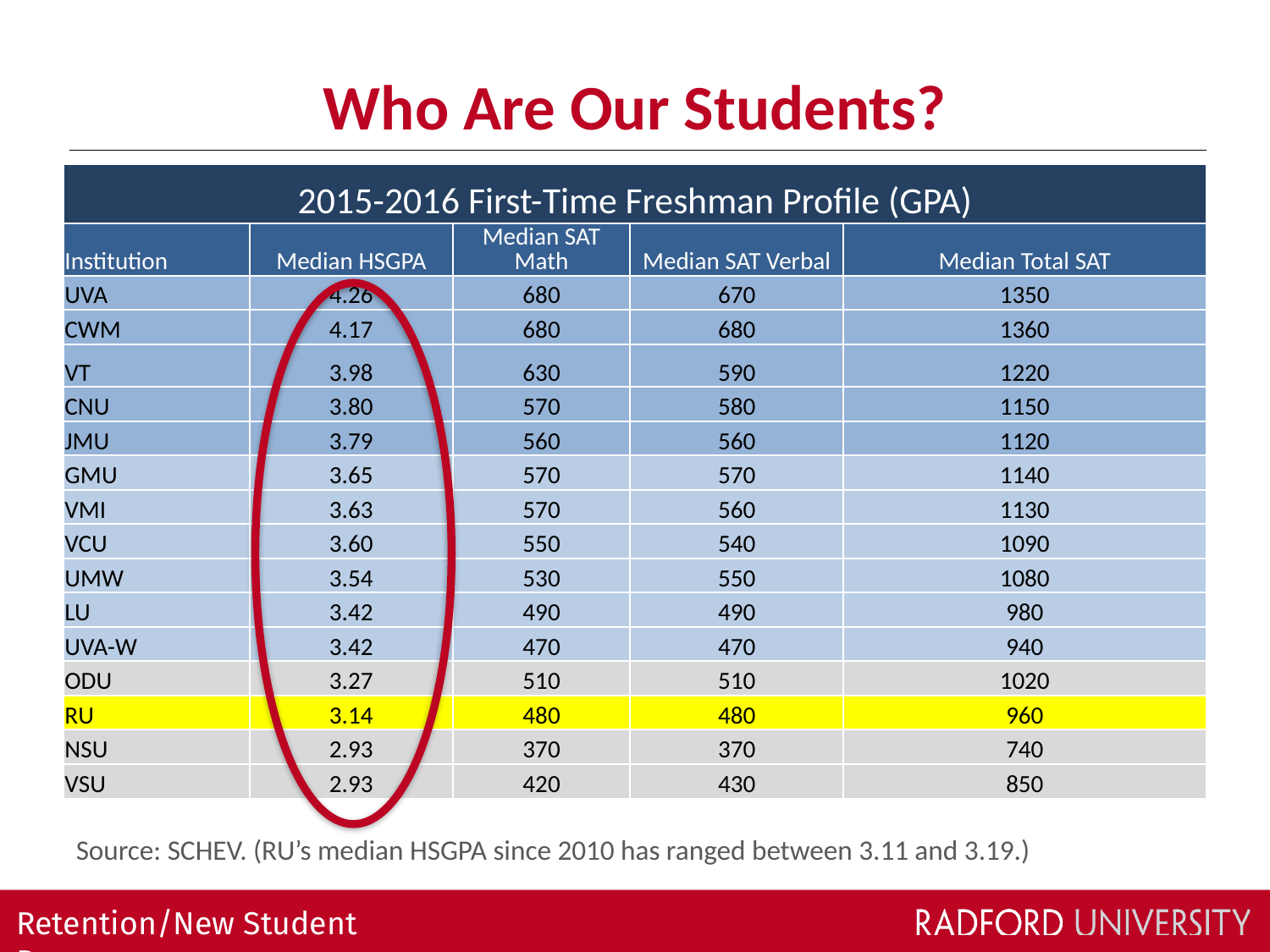

# Who Are Our Students?
| 2015-2016 First-Time Freshman Profile (GPA) |  |  |  |  |
| --- | --- | --- | --- | --- |
| Institution | Median HSGPA | Median SAT Math | Median SAT Verbal | Median Total SAT |
| UVA | 4.26 | 680 | 670 | 1350 |
| CWM | 4.17 | 680 | 680 | 1360 |
| VT | 3.98 | 630 | 590 | 1220 |
| CNU | 3.80 | 570 | 580 | 1150 |
| JMU | 3.79 | 560 | 560 | 1120 |
| GMU | 3.65 | 570 | 570 | 1140 |
| VMI | 3.63 | 570 | 560 | 1130 |
| VCU | 3.60 | 550 | 540 | 1090 |
| UMW | 3.54 | 530 | 550 | 1080 |
| LU | 3.42 | 490 | 490 | 980 |
| UVA-W | 3.42 | 470 | 470 | 940 |
| ODU | 3.27 | 510 | 510 | 1020 |
| RU | 3.14 | 480 | 480 | 960 |
| NSU | 2.93 | 370 | 370 | 740 |
| VSU | 2.93 | 420 | 430 | 850 |

Source: SCHEV. (RU’s median HSGPA since 2010 has ranged between 3.11 and 3.19.)
Retention/New Student Programs